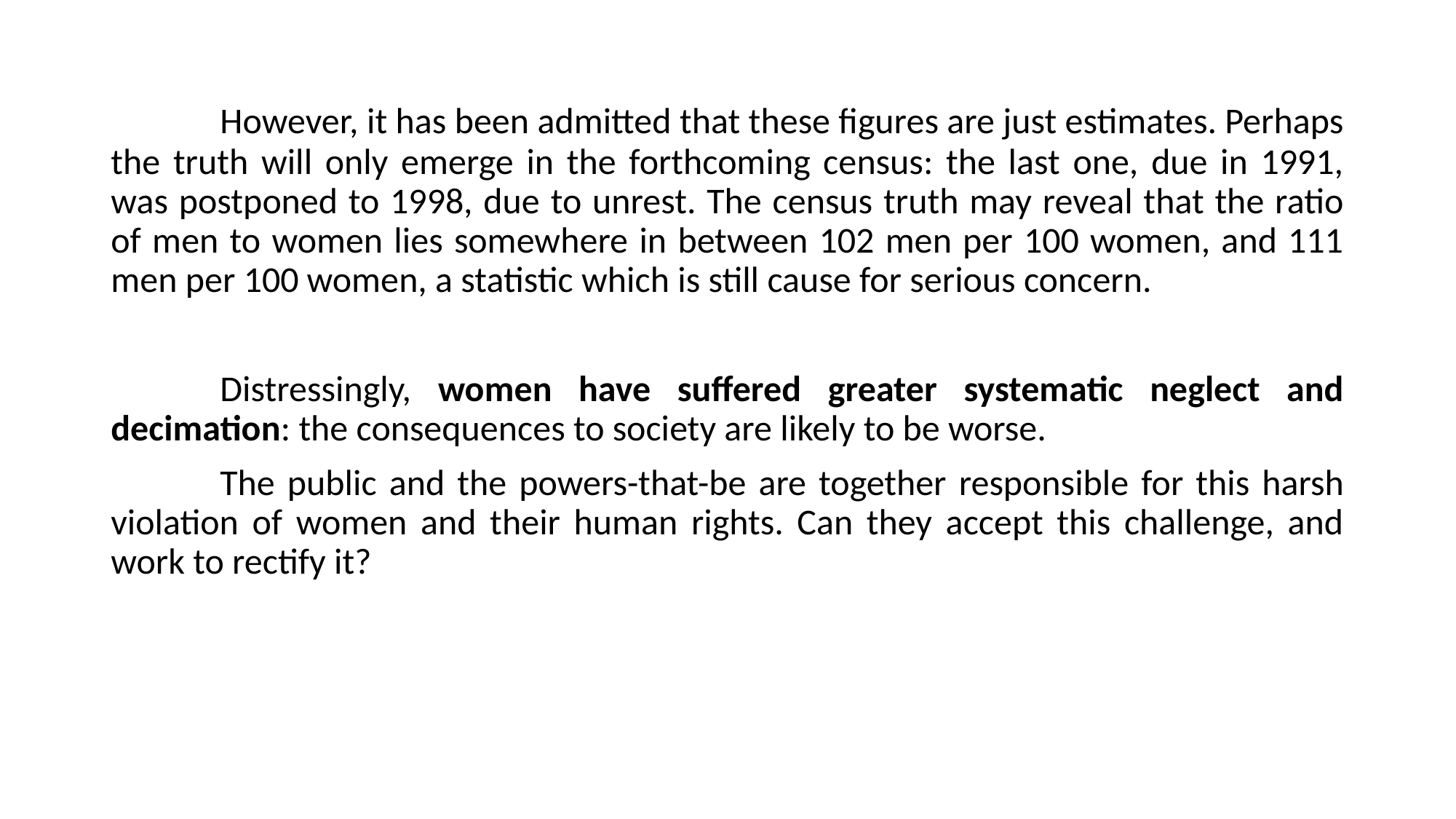

However, it has been admitted that these figures are just estimates. Perhaps the truth will only emerge in the forthcoming census: the last one, due in 1991, was postponed to 1998, due to unrest. The census truth may reveal that the ratio of men to women lies somewhere in between 102 men per 100 women, and 111 men per 100 women, a statistic which is still cause for serious concern.

	Distressingly, women have suffered greater systematic neglect and decimation: the consequences to society are likely to be worse.
	The public and the powers-that-be are together responsible for this harsh violation of women and their human rights. Can they accept this challenge, and work to rectify it?

#